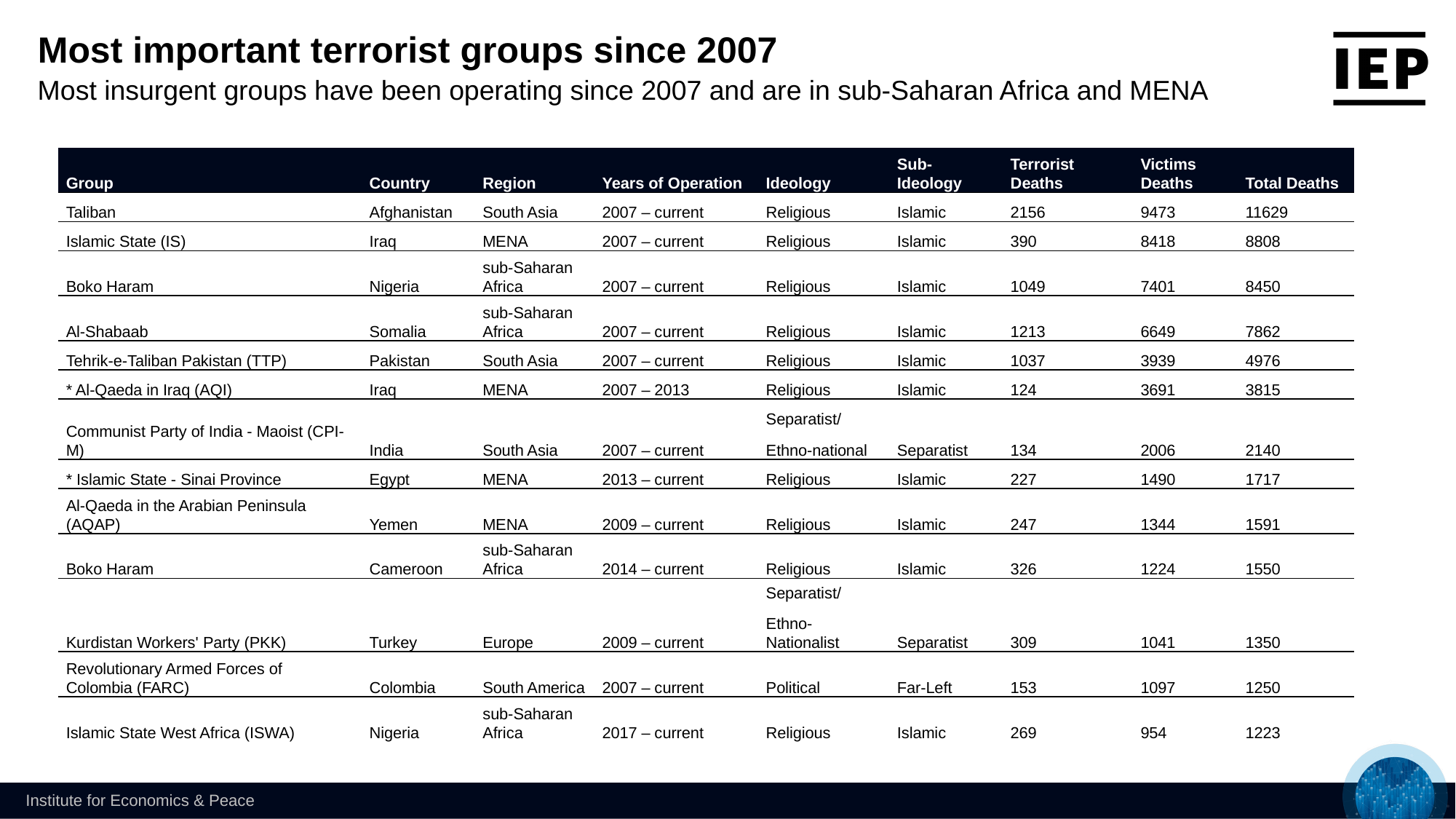

Most important terrorist groups since 2007
Most insurgent groups have been operating since 2007 and are in sub-Saharan Africa and MENA
| Group | Country | Region | Years of Operation | Ideology | Sub-Ideology | Terrorist Deaths | Victims Deaths | Total Deaths |
| --- | --- | --- | --- | --- | --- | --- | --- | --- |
| Taliban | Afghanistan | South Asia | 2007 – current | Religious | Islamic | 2156 | 9473 | 11629 |
| Islamic State (IS) | Iraq | MENA | 2007 – current | Religious | Islamic | 390 | 8418 | 8808 |
| Boko Haram | Nigeria | sub-Saharan Africa | 2007 – current | Religious | Islamic | 1049 | 7401 | 8450 |
| Al-Shabaab | Somalia | sub-Saharan Africa | 2007 – current | Religious | Islamic | 1213 | 6649 | 7862 |
| Tehrik-e-Taliban Pakistan (TTP) | Pakistan | South Asia | 2007 – current | Religious | Islamic | 1037 | 3939 | 4976 |
| \* Al-Qaeda in Iraq (AQI) | Iraq | MENA | 2007 – 2013 | Religious | Islamic | 124 | 3691 | 3815 |
| Communist Party of India - Maoist (CPI-M) | India | South Asia | 2007 – current | Separatist/ Ethno-national | Separatist | 134 | 2006 | 2140 |
| \* Islamic State - Sinai Province | Egypt | MENA | 2013 – current | Religious | Islamic | 227 | 1490 | 1717 |
| Al-Qaeda in the Arabian Peninsula (AQAP) | Yemen | MENA | 2009 – current | Religious | Islamic | 247 | 1344 | 1591 |
| Boko Haram | Cameroon | sub-Saharan Africa | 2014 – current | Religious | Islamic | 326 | 1224 | 1550 |
| Kurdistan Workers' Party (PKK) | Turkey | Europe | 2009 – current | Separatist/ Ethno-Nationalist | Separatist | 309 | 1041 | 1350 |
| Revolutionary Armed Forces of Colombia (FARC) | Colombia | South America | 2007 – current | Political | Far-Left | 153 | 1097 | 1250 |
| Islamic State West Africa (ISWA) | Nigeria | sub-Saharan Africa | 2017 – current | Religious | Islamic | 269 | 954 | 1223 |